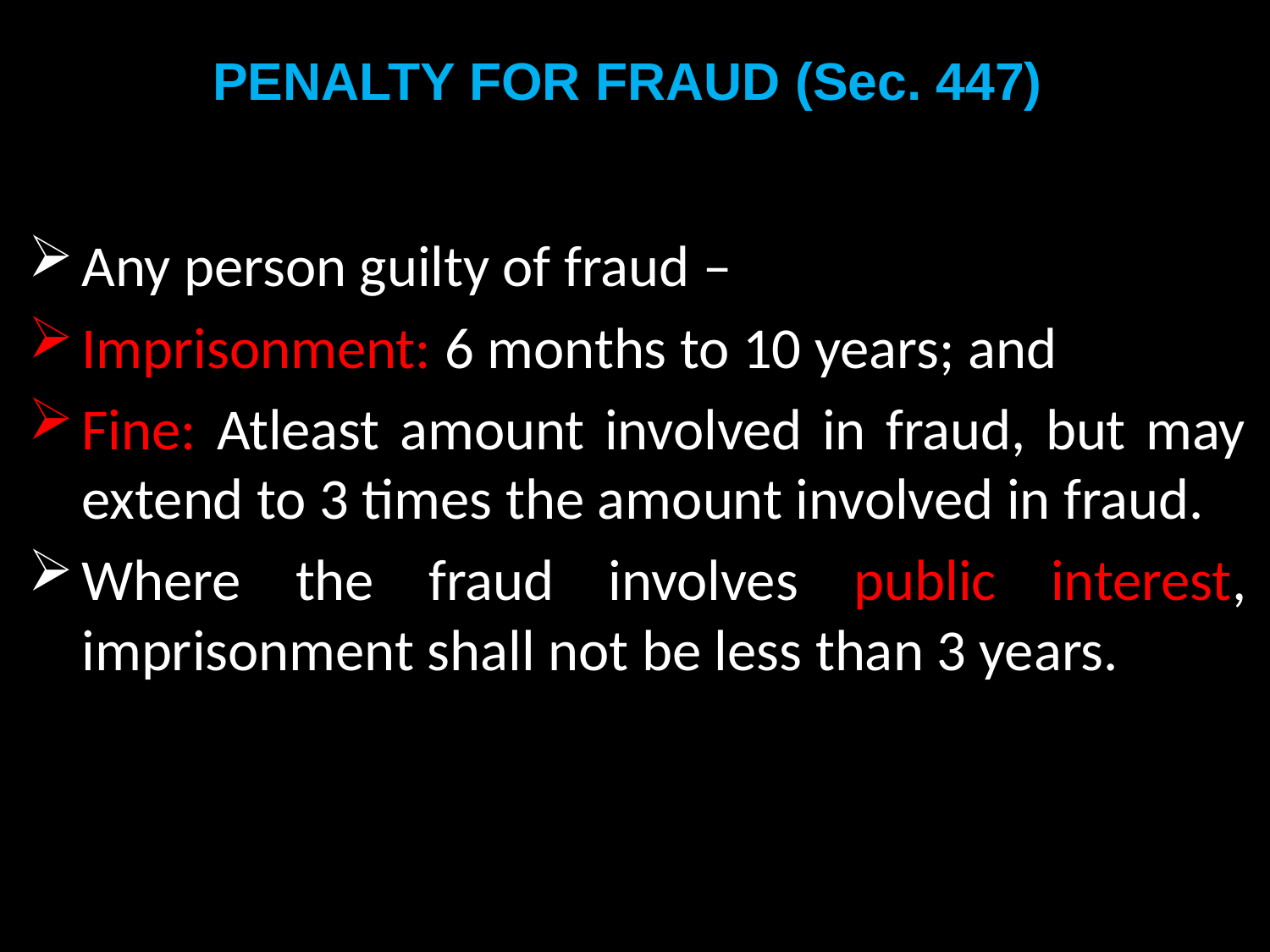

# PENALTY FOR FRAUD (Sec. 447)
Any person guilty of fraud –
Imprisonment: 6 months to 10 years; and
Fine: Atleast amount involved in fraud, but may extend to 3 times the amount involved in fraud.
Where the fraud involves public interest, imprisonment shall not be less than 3 years.